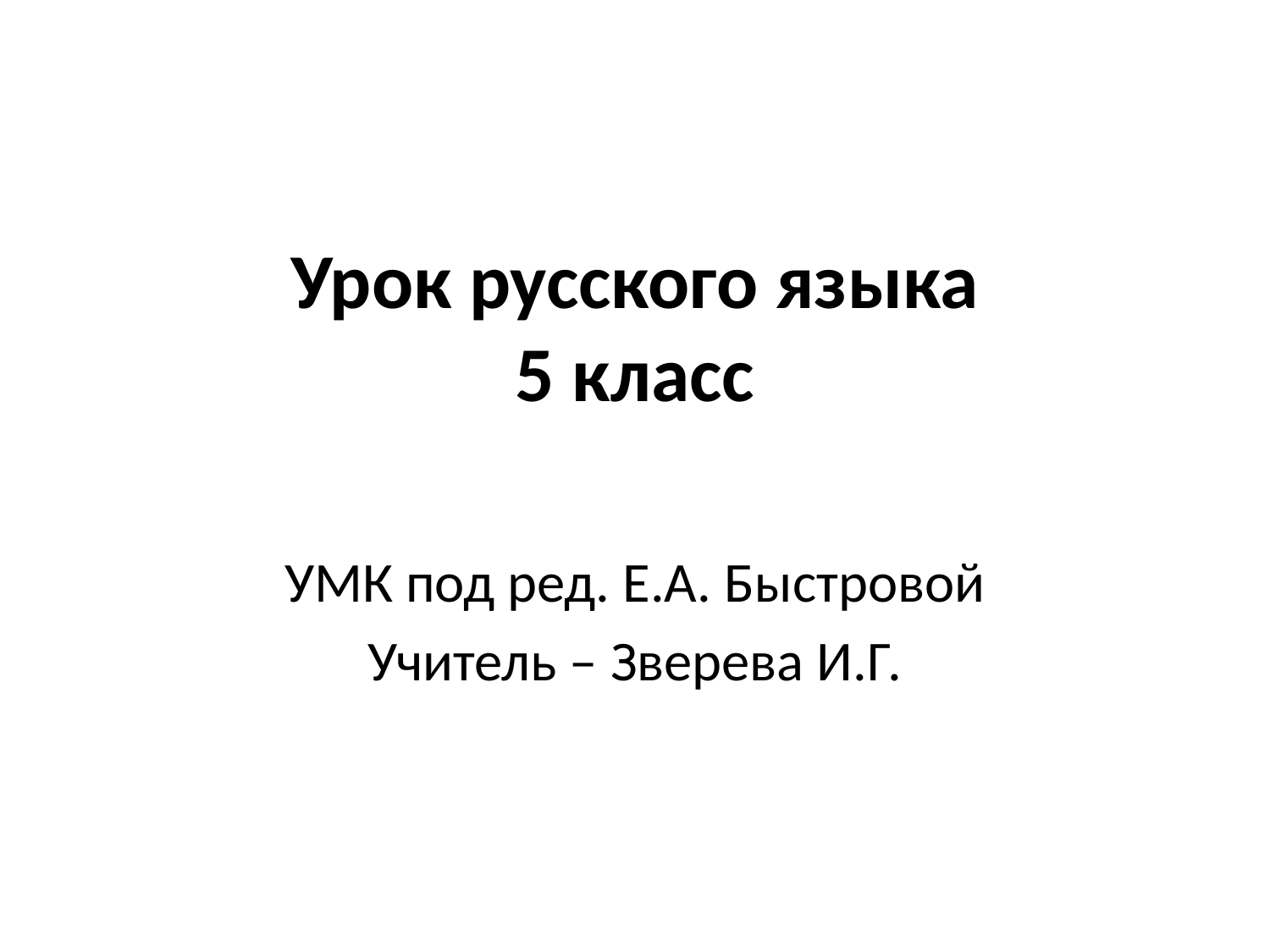

# Урок русского языка 5 класс
УМК под ред. Е.А. Быстровой
Учитель – Зверева И.Г.